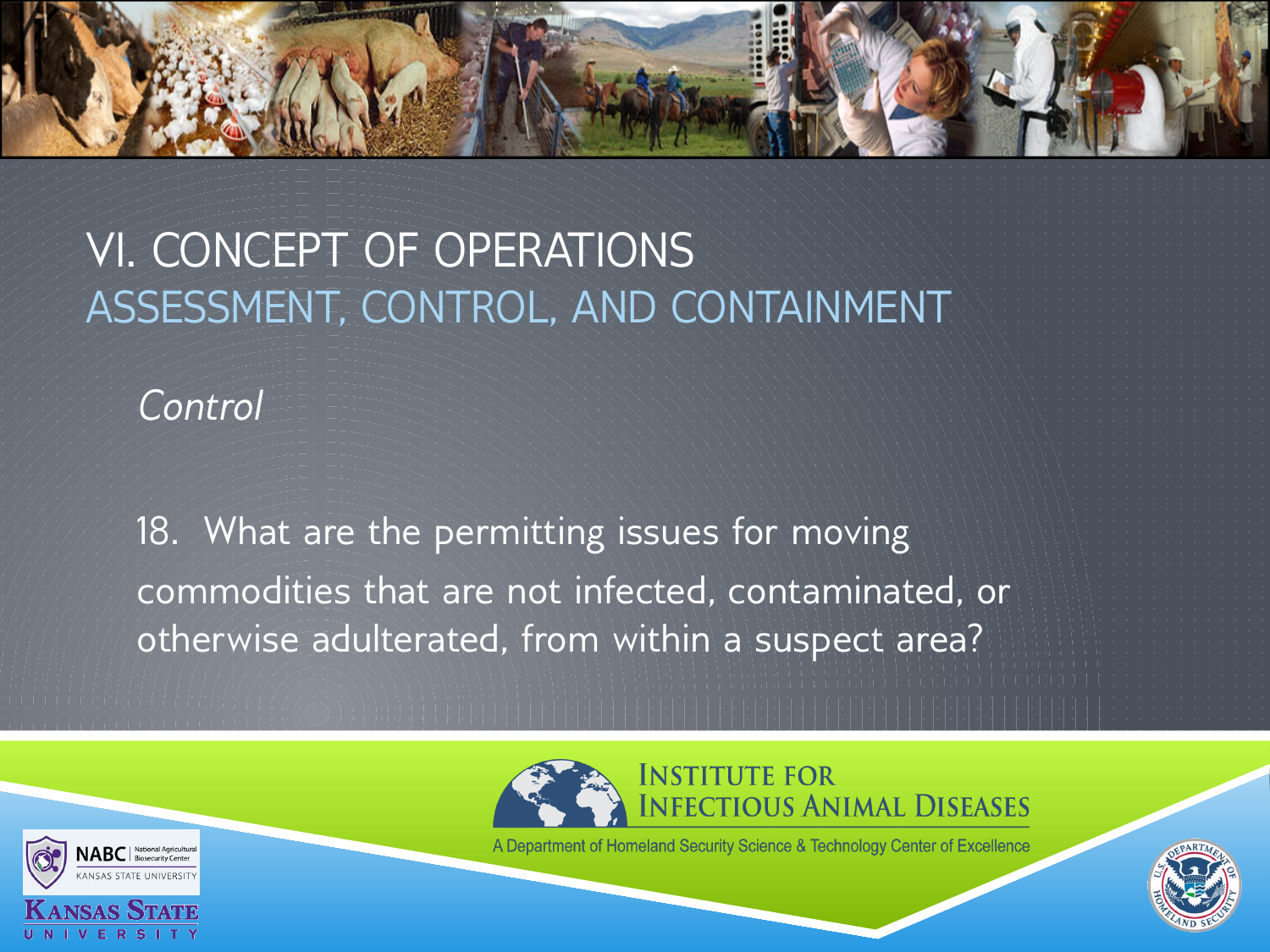

# VI. Concept of Operations ASSESSMENT, CONTROL, AND CONTAINMENT
Control

18.  What are the permitting issues for moving
commodities that are not infected, contaminated, or otherwise adulterated, from within a suspect area?